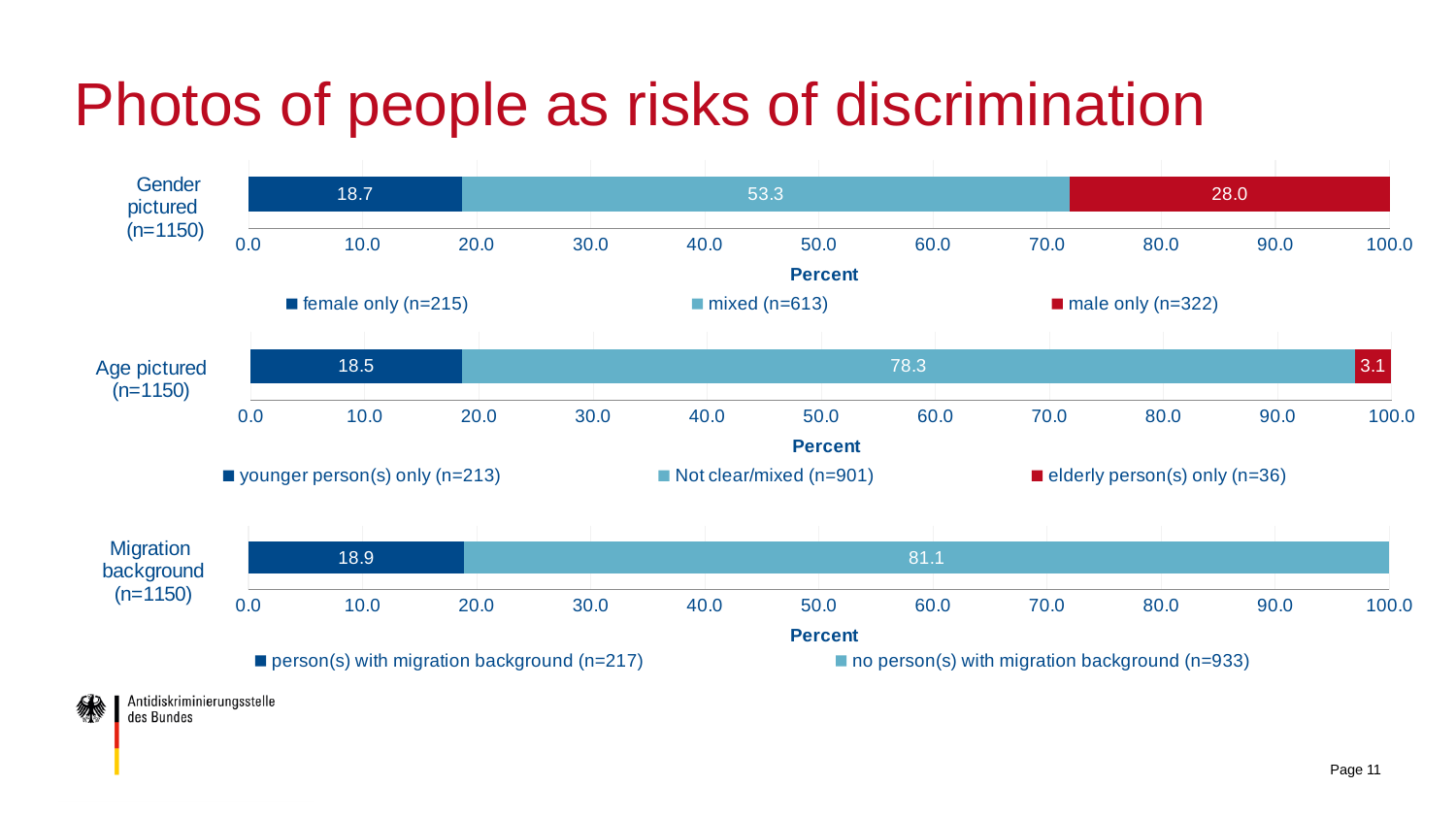

# Photos of people as risks of discrimination

### Chart

| Category | female only (n=215) | mixed (n=613) | male only (n=322) |
|---|---|---|---|
| Gender pictured | 18.695652173913043 | 53.30434782608696 | 28.000000000000004 |

### Chart

| Category | younger person(s) only (n=213) | Not clear/mixed (n=901) | elderly person(s) only (n=36) |
|---|---|---|---|
| Age | 18.5 | 78.3 | 3.1 |

### Chart

| Category | person(s) with migration background (n=217) | no person(s) with migration background (n=933) |
|---|---|---|
| Migration background | 18.9 | 81.1 |
Page 11